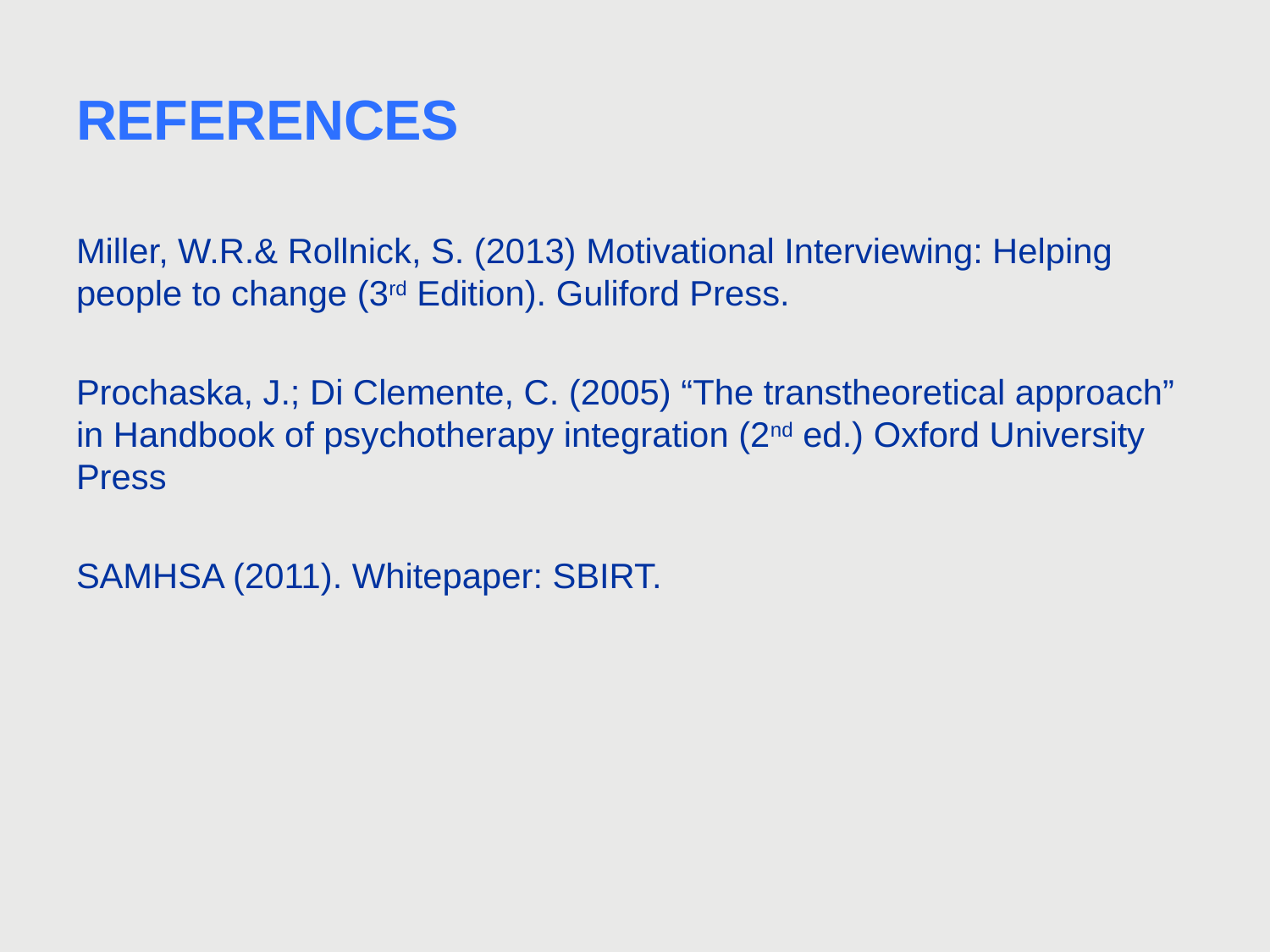

# References
Miller, W.R.& Rollnick, S. (2013) Motivational Interviewing: Helping people to change (3rd Edition). Guliford Press.

Prochaska, J.; Di Clemente, C. (2005) “The transtheoretical approach” in Handbook of psychotherapy integration (2nd ed.) Oxford University Press

SAMHSA (2011). Whitepaper: SBIRT.